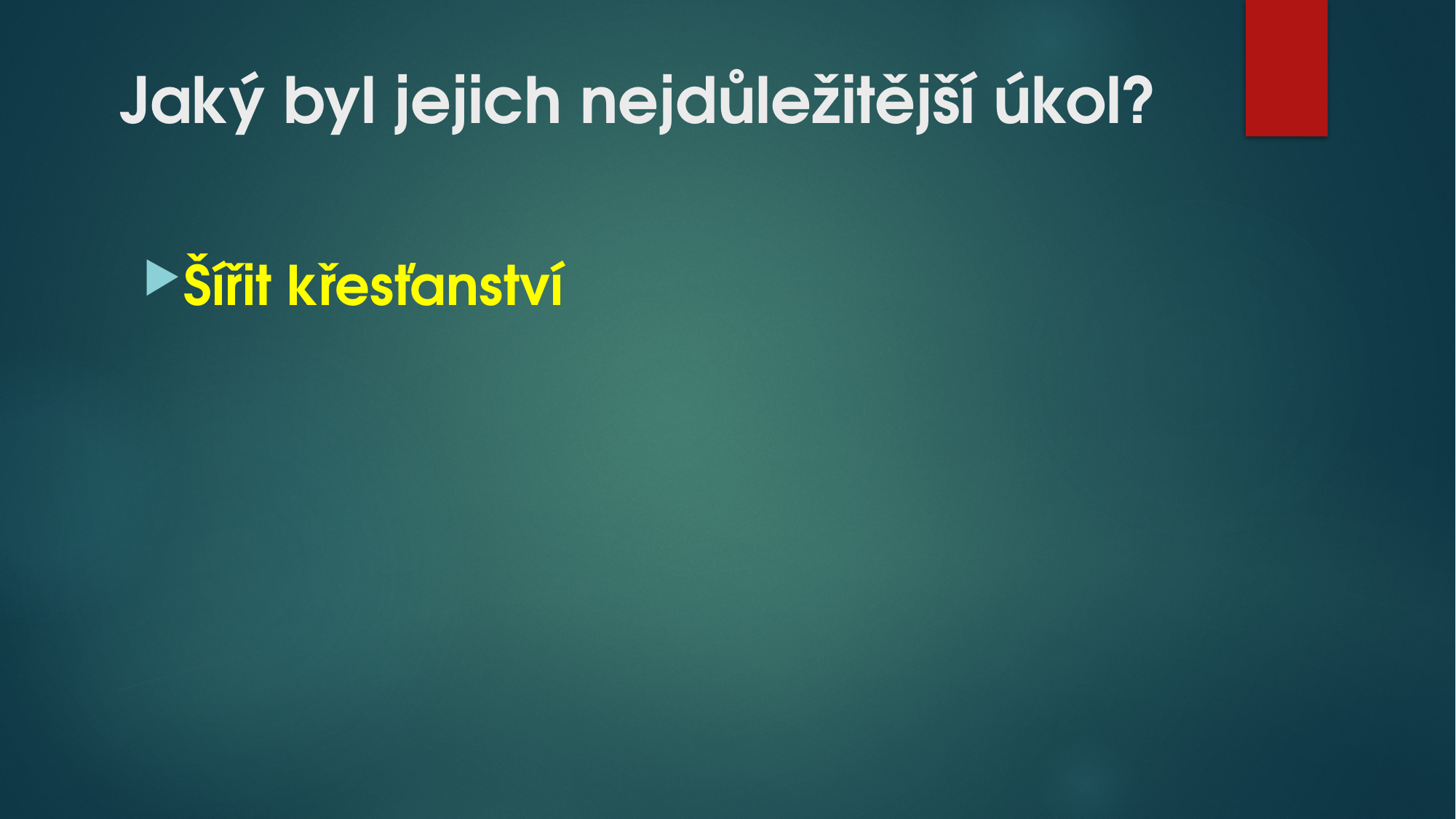

# Jaký byl jejich nejdůležitější úkol?
Šířit křesťanství